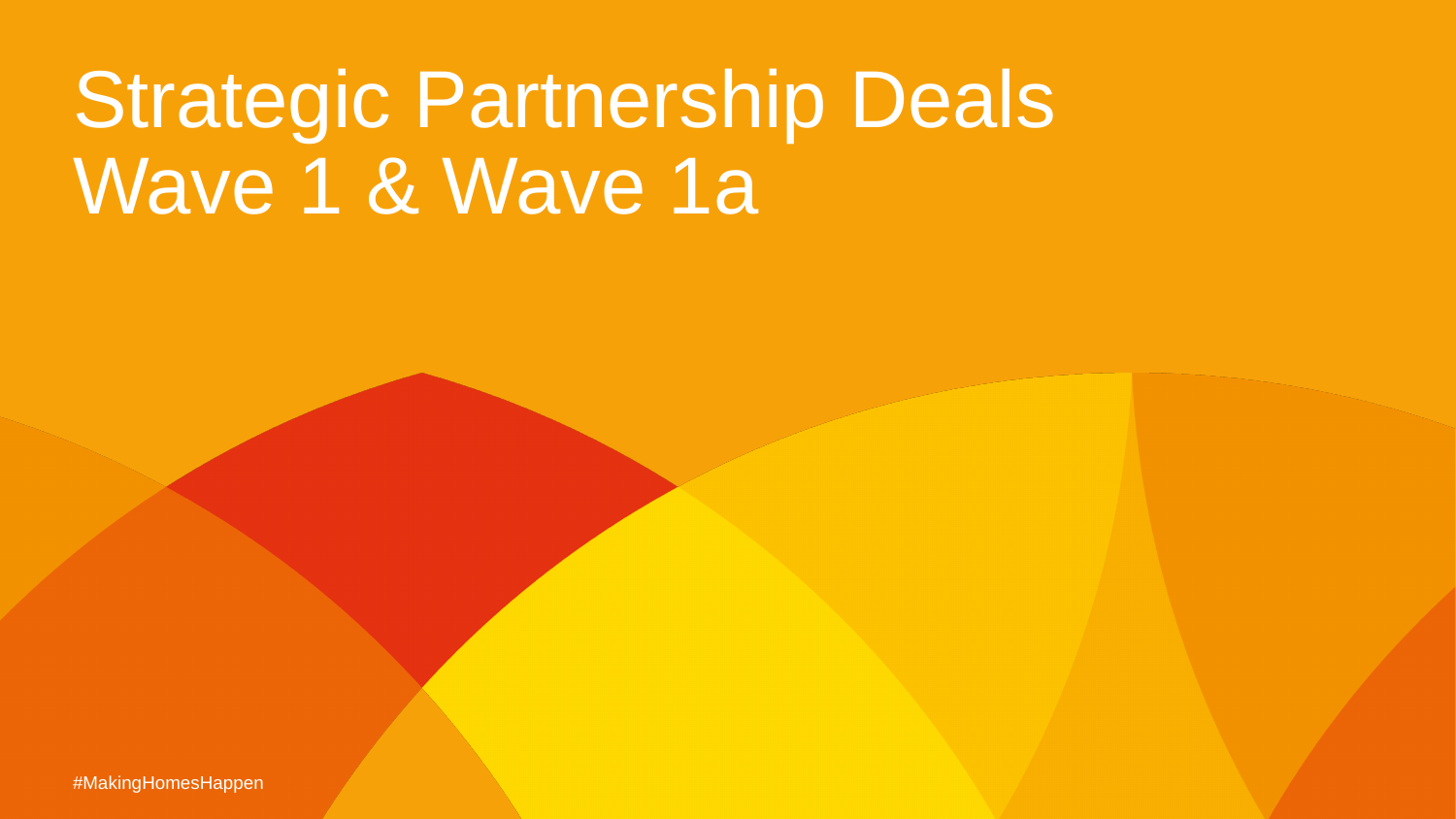

# Strategic Partnership Deals Wave 1 & Wave 1a